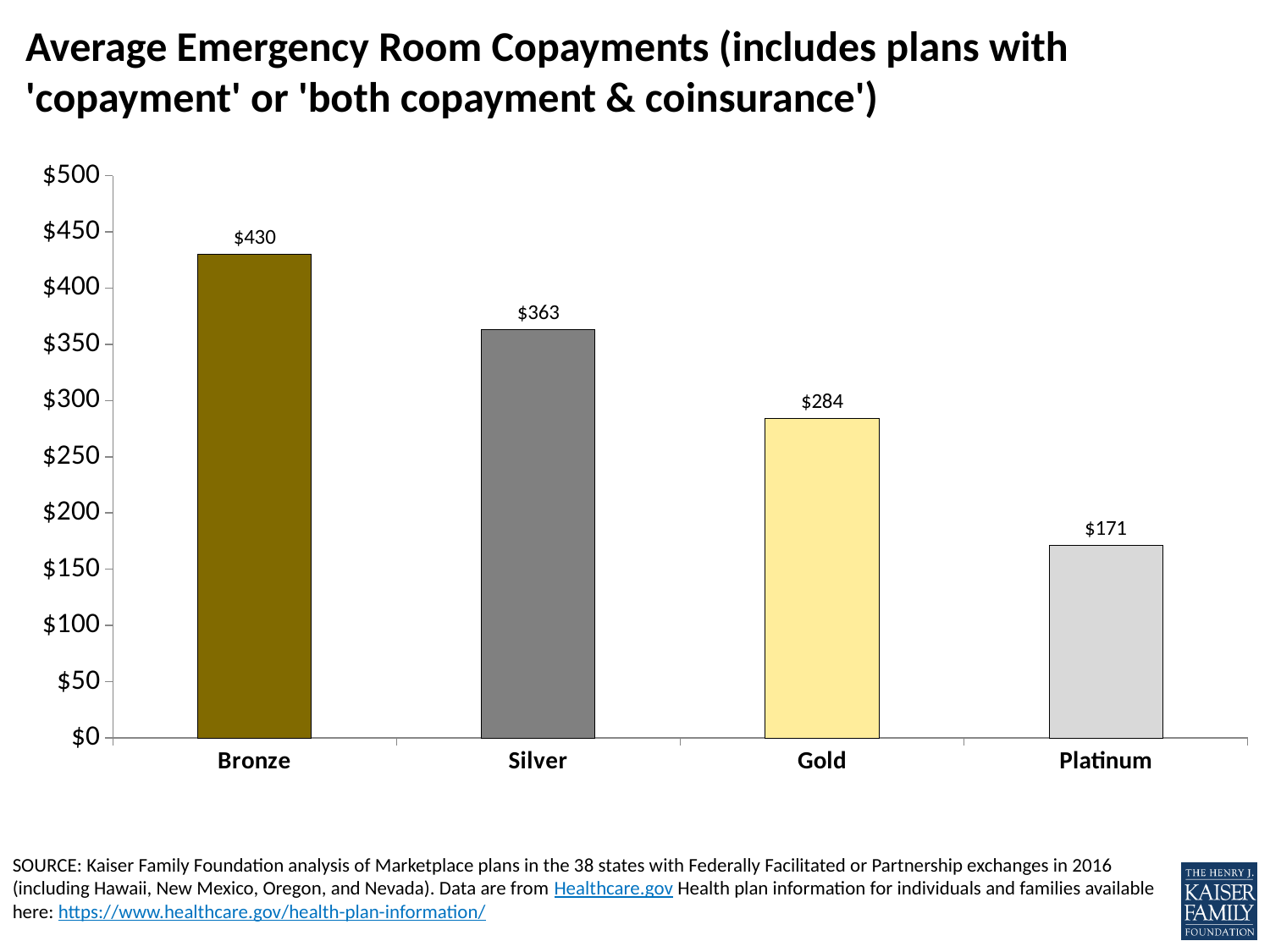

# Average Emergency Room Copayments (includes plans with 'copayment' or 'both copayment & coinsurance')

### Chart

| Category | Column1 |
|---|---|
| Bronze | 430.0 |
| Silver | 363.0 |
| Gold | 284.0 |
| Platinum | 171.0 |